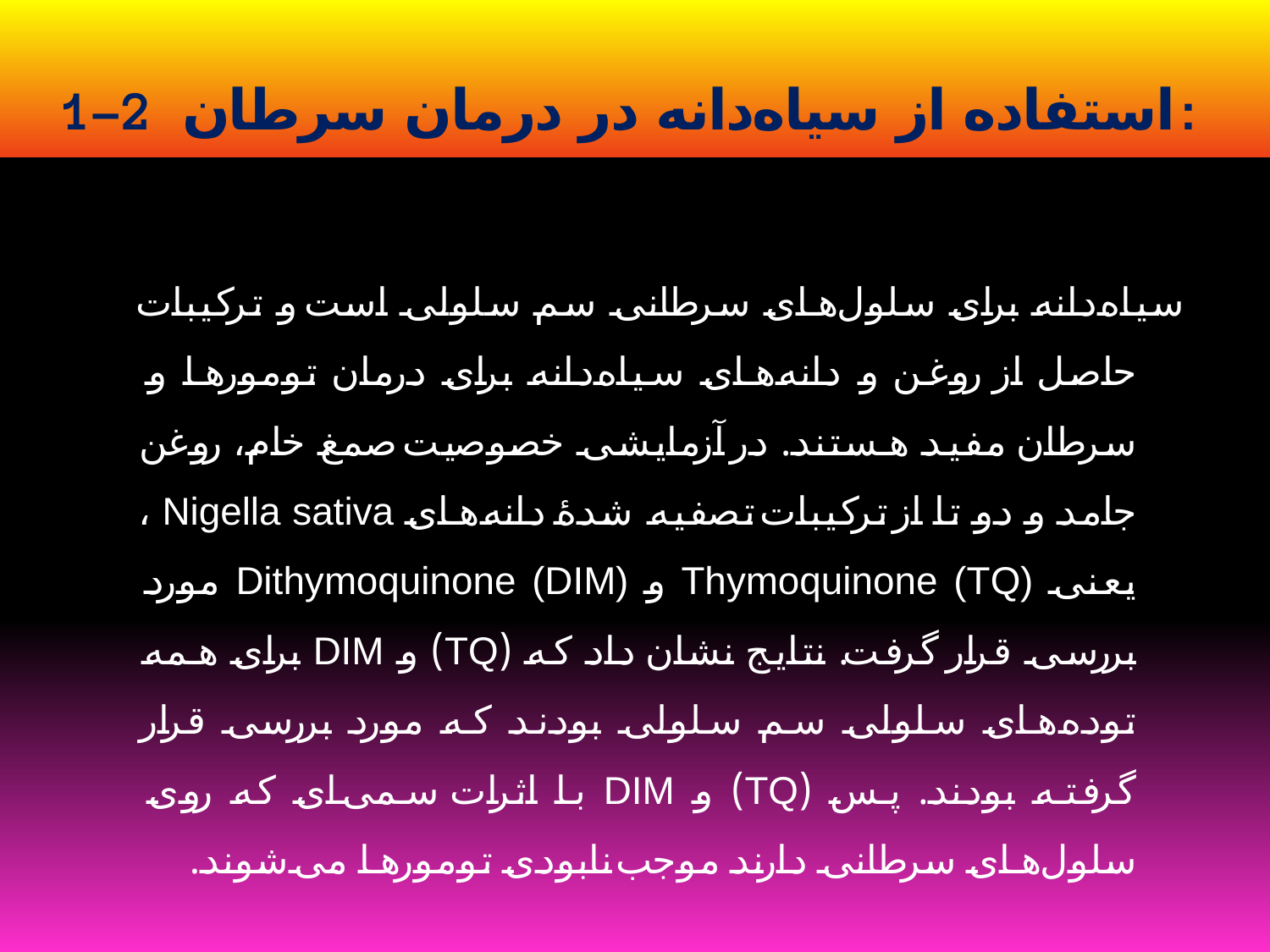

# 1-2 استفاده از سیاه‌دانه در درمان سرطان:
سیاه‌دانه برای سلول‌های سرطانی سم سلولی است و ترکیبات حاصل از روغن و دانه‌های سیاه‌دانه برای درمان تومورها و سرطان مفید هستند. در آزمایشی خصوصیت صمغ خام، روغن جامد و دو تا از ترکیبات تصفیه شدۀ دانه‌های Nigella sativa ، یعنی Thymoquinone (TQ) و Dithymoquinone (DIM) مورد بررسی قرار گرفت. نتایج نشان داد که (TQ) و DIM برای همه توده‌های سلولی سم سلولی بودند که مورد بررسی قرار گرفته بودند. پس (TQ) و DIM با اثرات سمی‌ای که روی سلول‌های سرطانی دارند موجب نابودی تومورها می‌شوند.